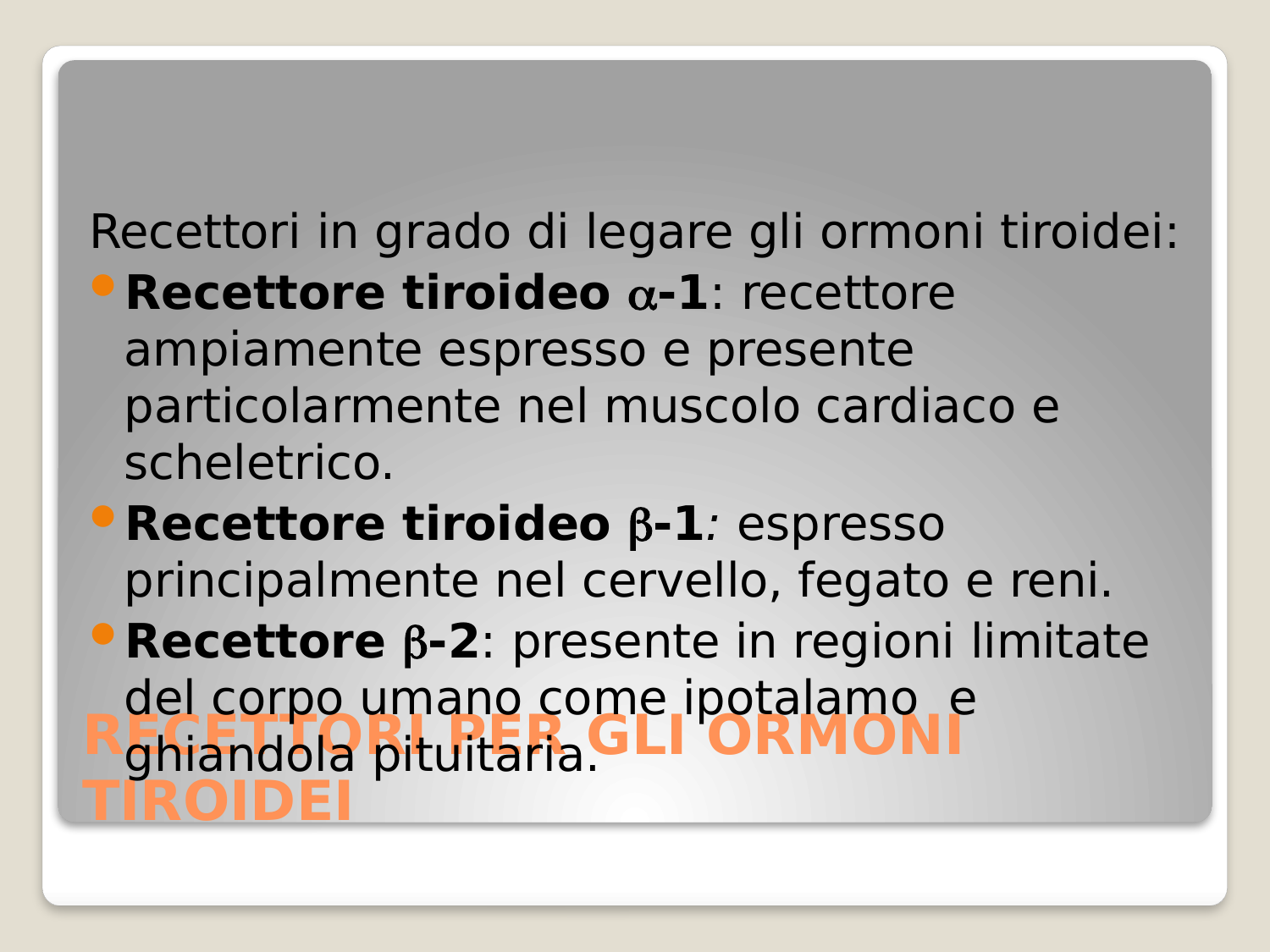

Recettori in grado di legare gli ormoni tiroidei:
Recettore tiroideo α-1: recettore ampiamente espresso e presente particolarmente nel muscolo cardiaco e scheletrico.
Recettore tiroideo β-1: espresso principalmente nel cervello, fegato e reni.
Recettore β-2: presente in regioni limitate del corpo umano come ipotalamo  e ghiandola pituitaria.

# RECETTORI PER GLI ORMONI TIROIDEI